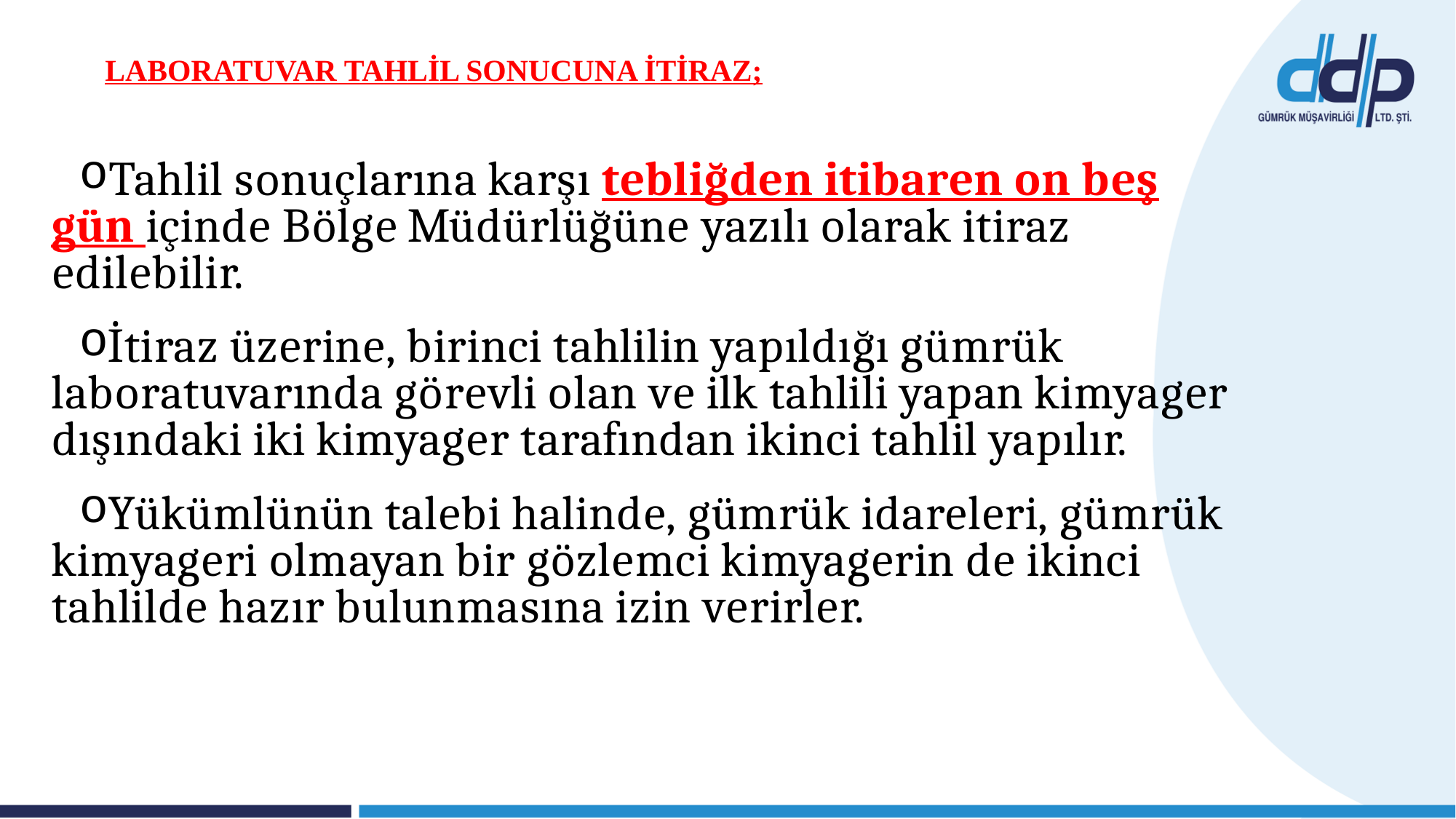

LABORATUVAR TAHLİL SONUCUNA İTİRAZ;

Tahlil sonuçlarına karşı tebliğden itibaren on beş gün içinde Bölge Müdürlüğüne yazılı olarak itiraz edilebilir.
İtiraz üzerine, birinci tahlilin yapıldığı gümrük laboratuvarında görevli olan ve ilk tahlili yapan kimyager dışındaki iki kimyager tarafından ikinci tahlil yapılır.
Yükümlünün talebi halinde, gümrük idareleri, gümrük kimyageri olmayan bir gözlemci kimyagerin de ikinci tahlilde hazır bulunmasına izin verirler.

.

Ek-1 TABLO